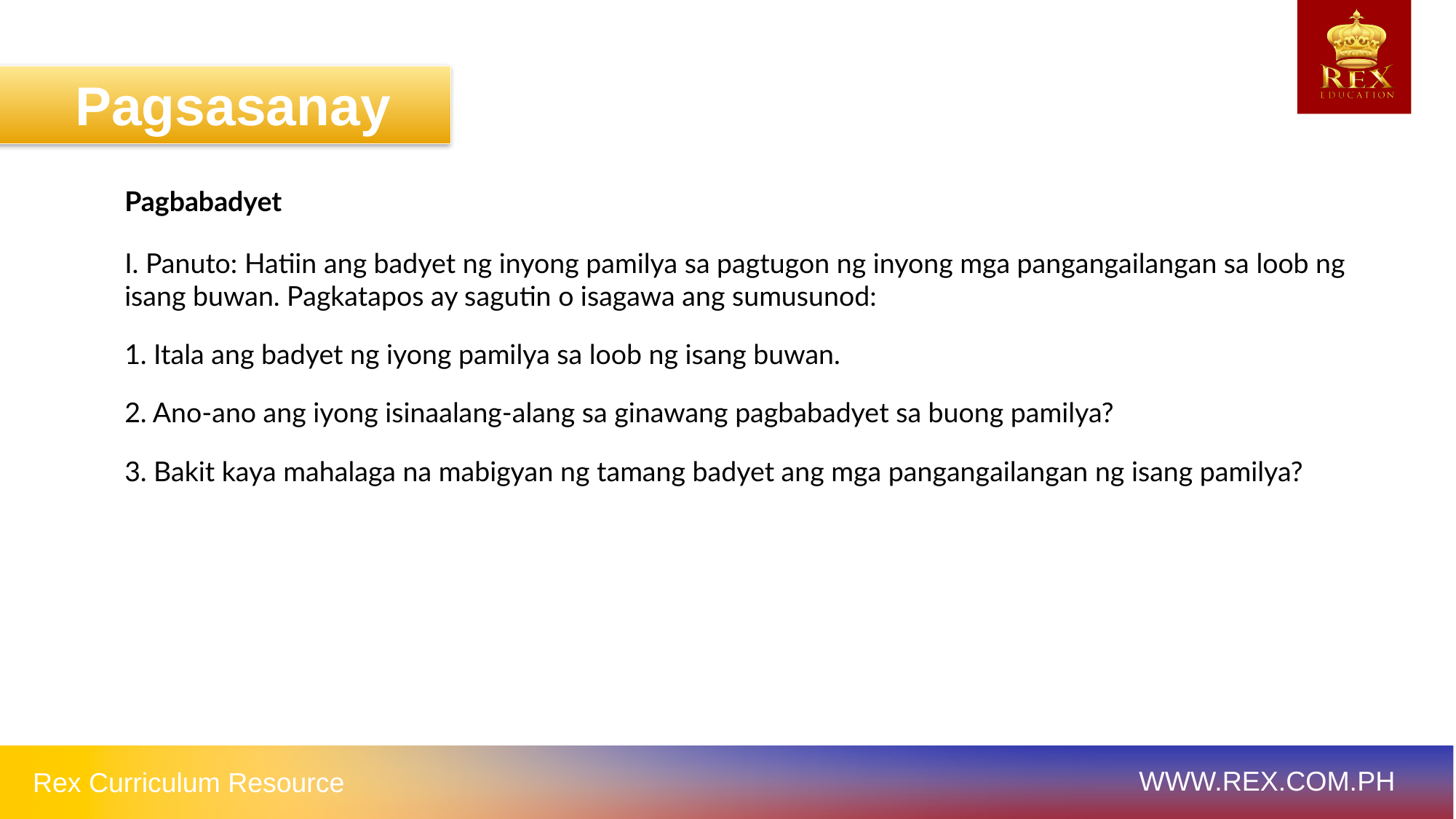

Pagsasanay

Pagbabadyet
I. Panuto: Hatiin ang badyet ng inyong pamilya sa pagtugon ng inyong mga pangangailangan sa loob ng isang buwan. Pagkatapos ay sagutin o isagawa ang sumusunod:
1. Itala ang badyet ng iyong pamilya sa loob ng isang buwan.
2. Ano-ano ang iyong isinaalang-alang sa ginawang pagbabadyet sa buong pamilya?
3. Bakit kaya mahalaga na mabigyan ng tamang badyet ang mga pangangailangan ng isang pamilya?